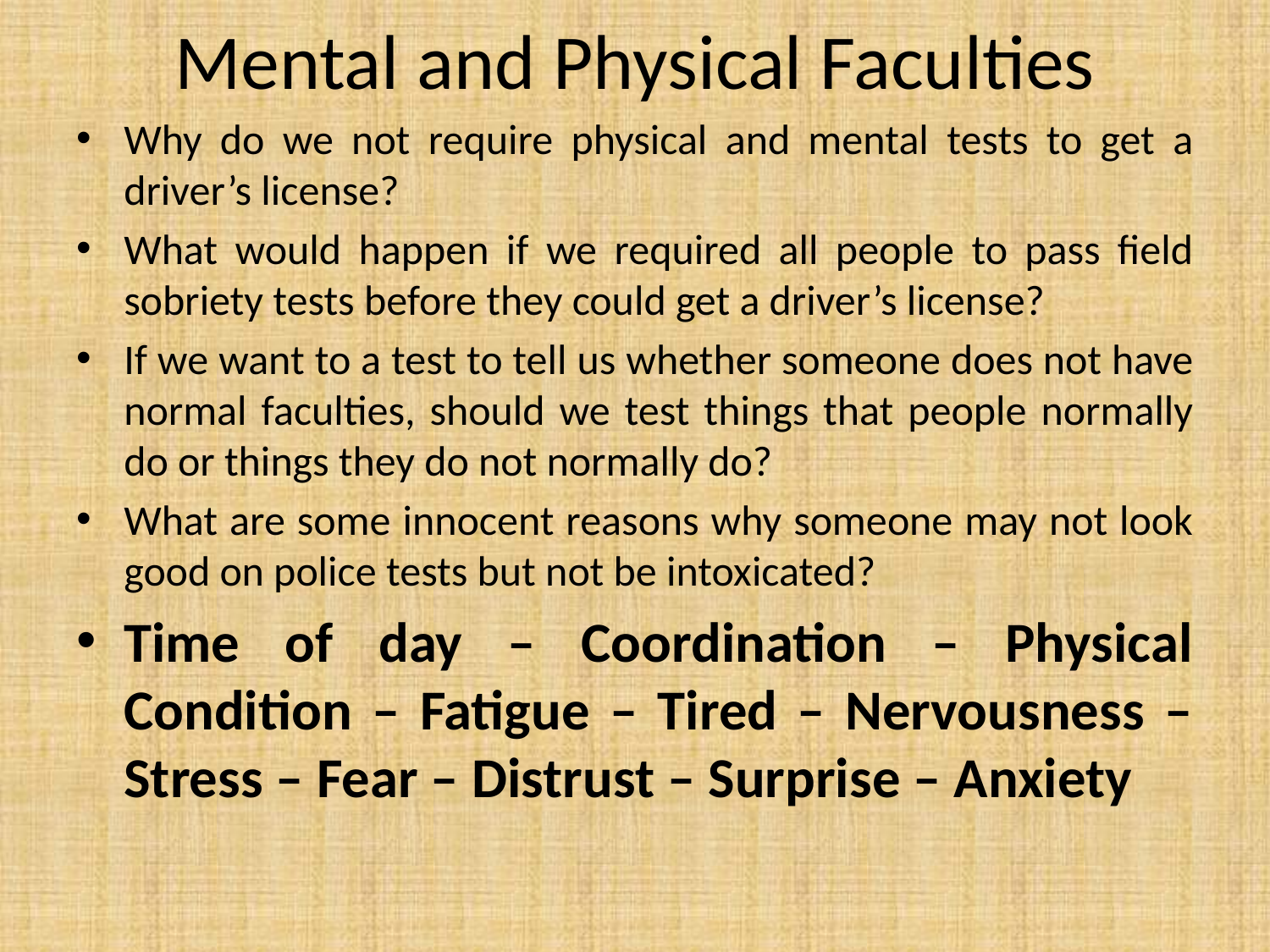

# Mental and Physical Faculties
Why do we not require physical and mental tests to get a driver’s license?
What would happen if we required all people to pass field sobriety tests before they could get a driver’s license?
If we want to a test to tell us whether someone does not have normal faculties, should we test things that people normally do or things they do not normally do?
What are some innocent reasons why someone may not look good on police tests but not be intoxicated?
Time of day – Coordination – Physical Condition – Fatigue – Tired – Nervousness – Stress – Fear – Distrust – Surprise – Anxiety